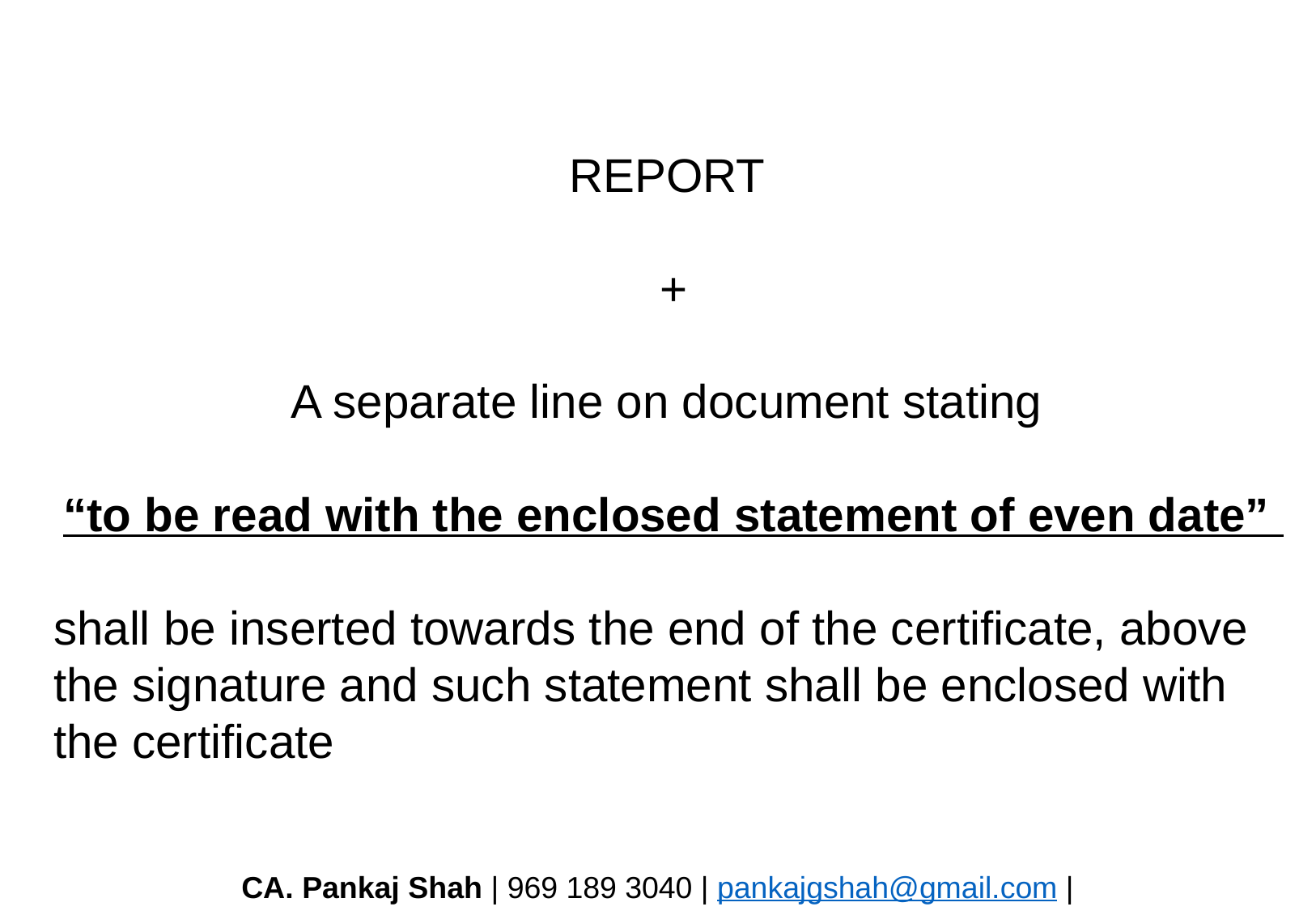

REPORT

+

A separate line on document stating

“to be read with the enclosed statement of even date”

shall be inserted towards the end of the certificate, above the signature and such statement shall be enclosed with the certificate
CA. Pankaj Shah | 969 189 3040 | pankajgshah@gmail.com |